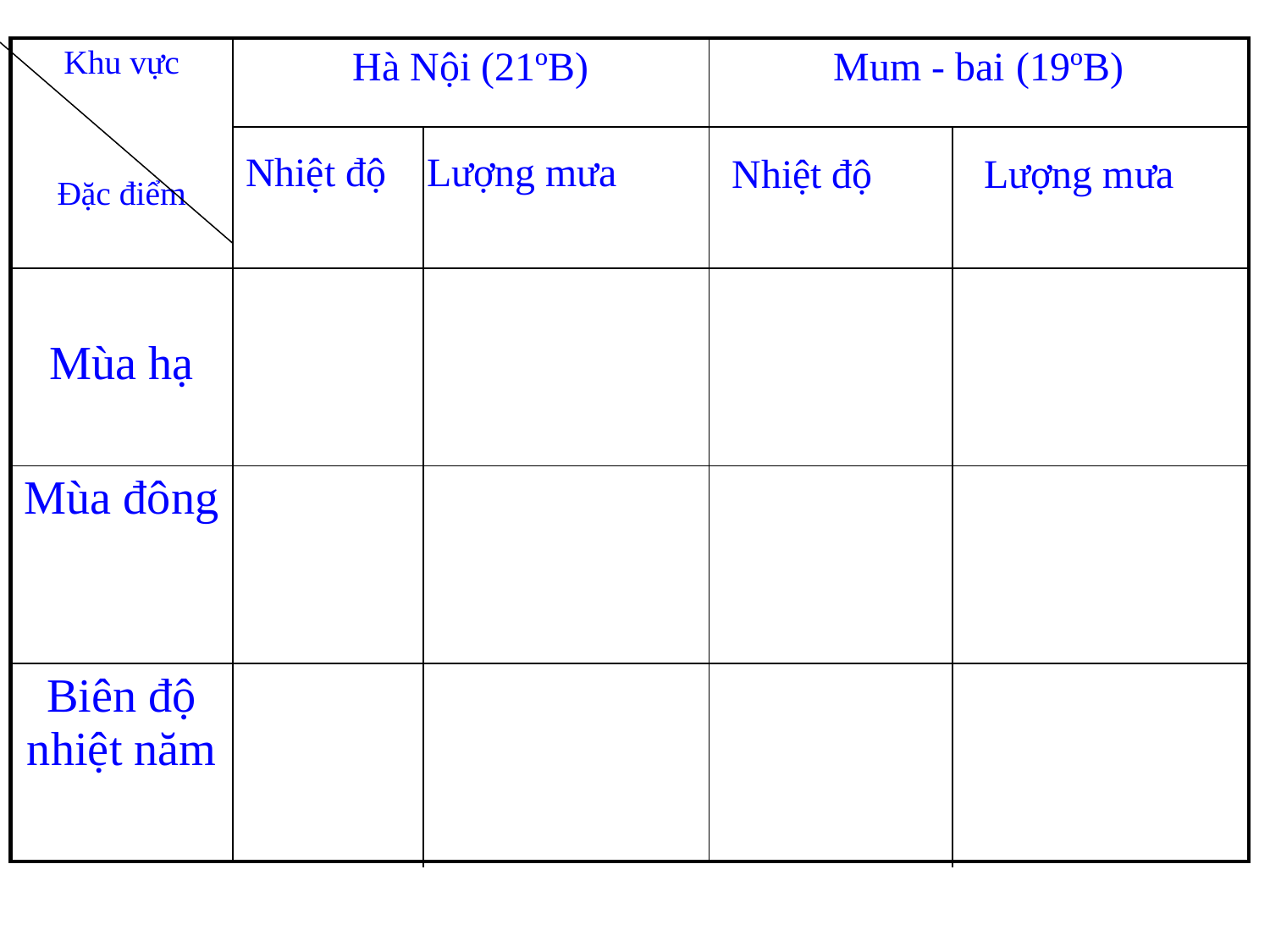

| Khu vực Đặc điểm | Hà Nội (21ºB) Nhiệt độ Lượng mưa | Mum - bai (19ºB) Nhiệt độ Lượng mưa |
| --- | --- | --- |
| Mùa hạ |  |  |
| Mùa đông |  |  |
| Biên độ nhiệt năm |  |  |